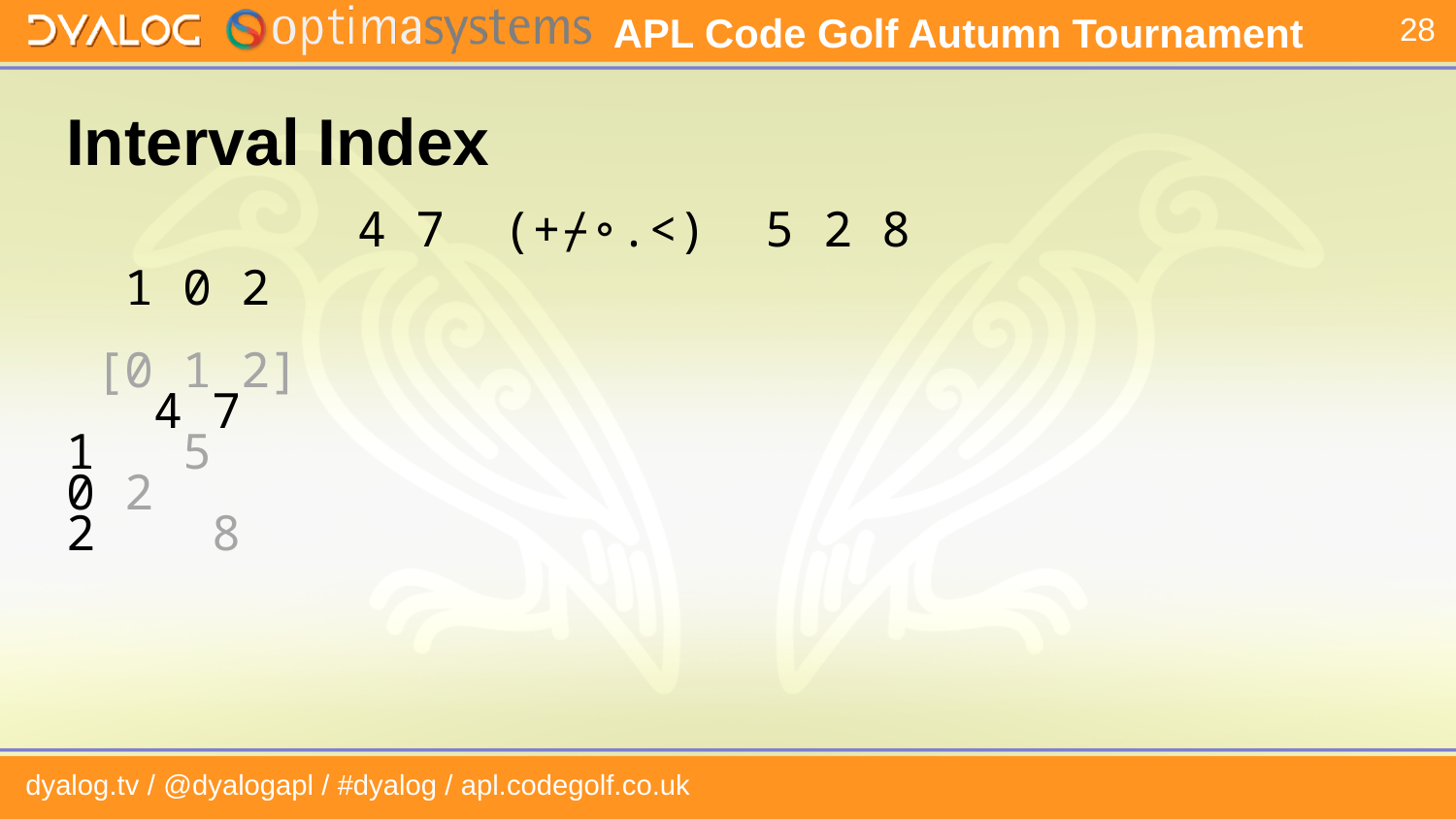

# Interval Index
          4 7  (+⌿∘.<)  5 2 8
  1 0 2

 [0 1 2]
   4 7
1   5
0 2
2    8